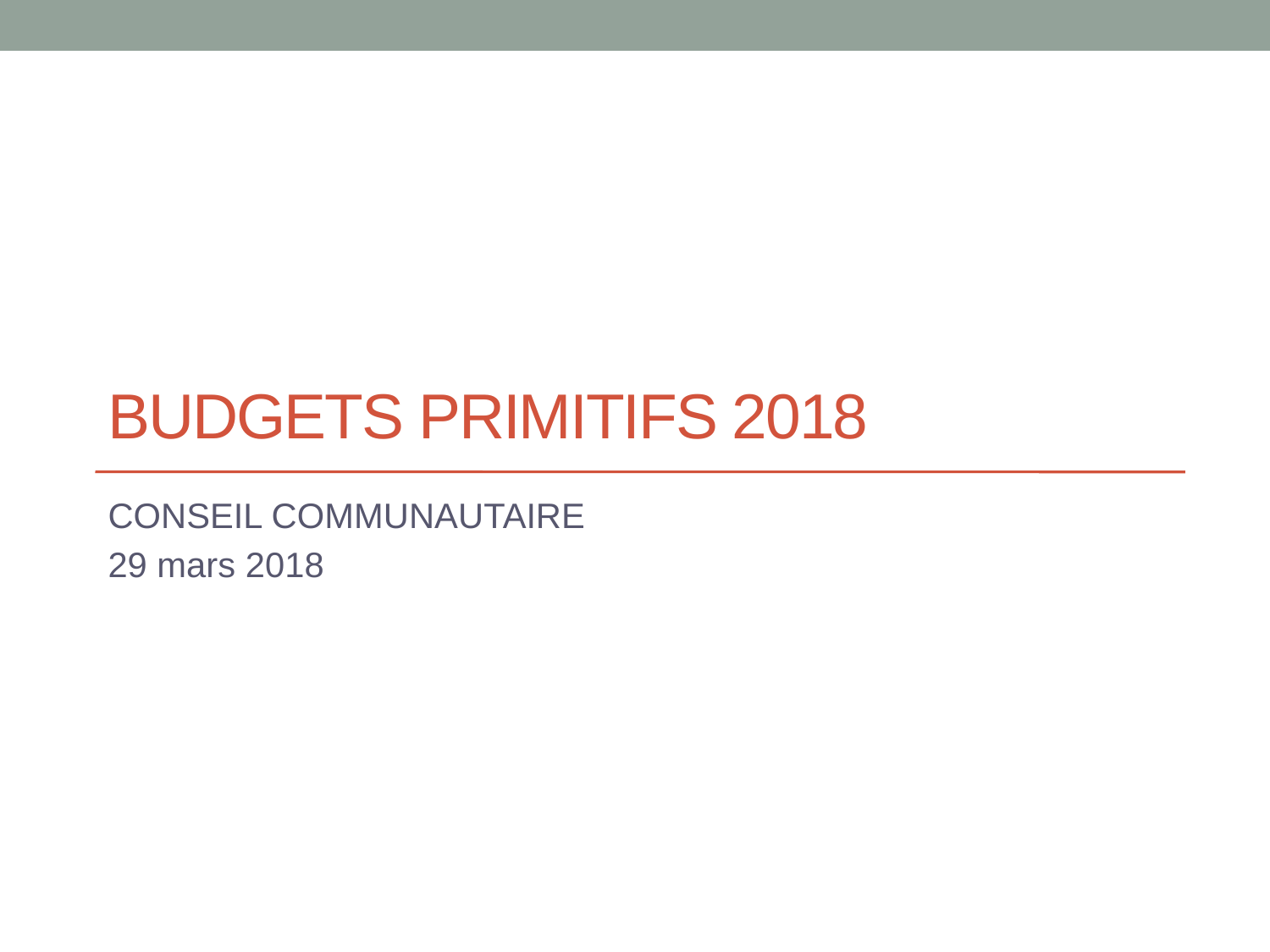

# BUDGETS PRIMITIFS 2018
CONSEIL COMMUNAUTAIRE
29 mars 2018